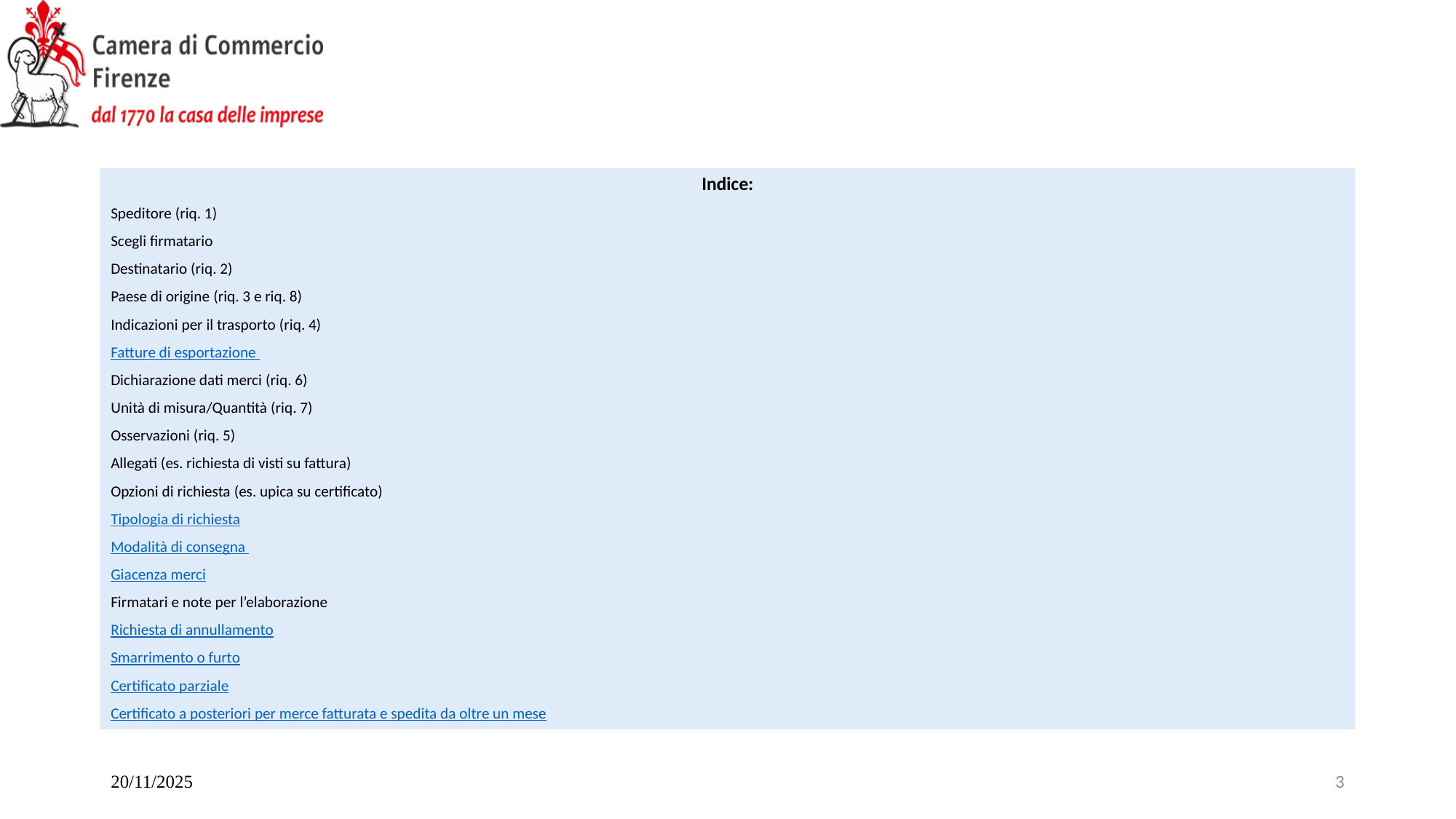

Indice:
Speditore (riq. 1)
Scegli firmatario
Destinatario (riq. 2)
Paese di origine (riq. 3 e riq. 8)
Indicazioni per il trasporto (riq. 4)
Fatture di esportazione
Dichiarazione dati merci (riq. 6)
Unità di misura/Quantità (riq. 7)
Osservazioni (riq. 5)
Allegati (es. richiesta di visti su fattura)
Opzioni di richiesta (es. upica su certificato)
Tipologia di richiesta
Modalità di consegna
Giacenza merci
Firmatari e note per l’elaborazione
Richiesta di annullamento
Smarrimento o furto
Certificato parziale
Certificato a posteriori per merce fatturata e spedita da oltre un mese

20/11/2025
3